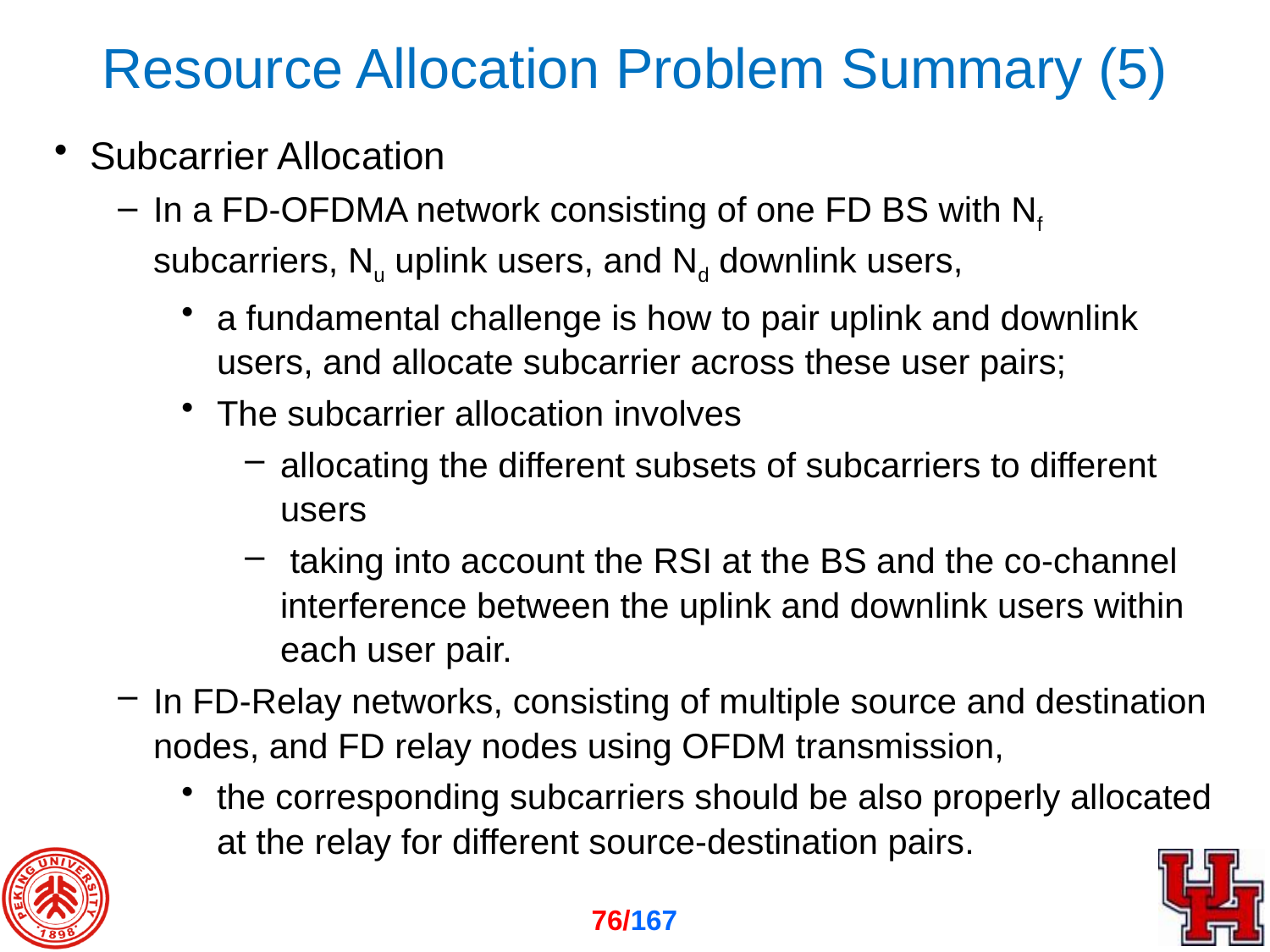

# Resource Allocation Problem Summary (5)
Subcarrier Allocation
In a FD-OFDMA network consisting of one FD BS with Nf subcarriers, Nu uplink users, and Nd downlink users,
a fundamental challenge is how to pair uplink and downlink users, and allocate subcarrier across these user pairs;
The subcarrier allocation involves
allocating the different subsets of subcarriers to different users
 taking into account the RSI at the BS and the co-channel interference between the uplink and downlink users within each user pair.
In FD-Relay networks, consisting of multiple source and destination nodes, and FD relay nodes using OFDM transmission,
the corresponding subcarriers should be also properly allocated at the relay for different source-destination pairs.